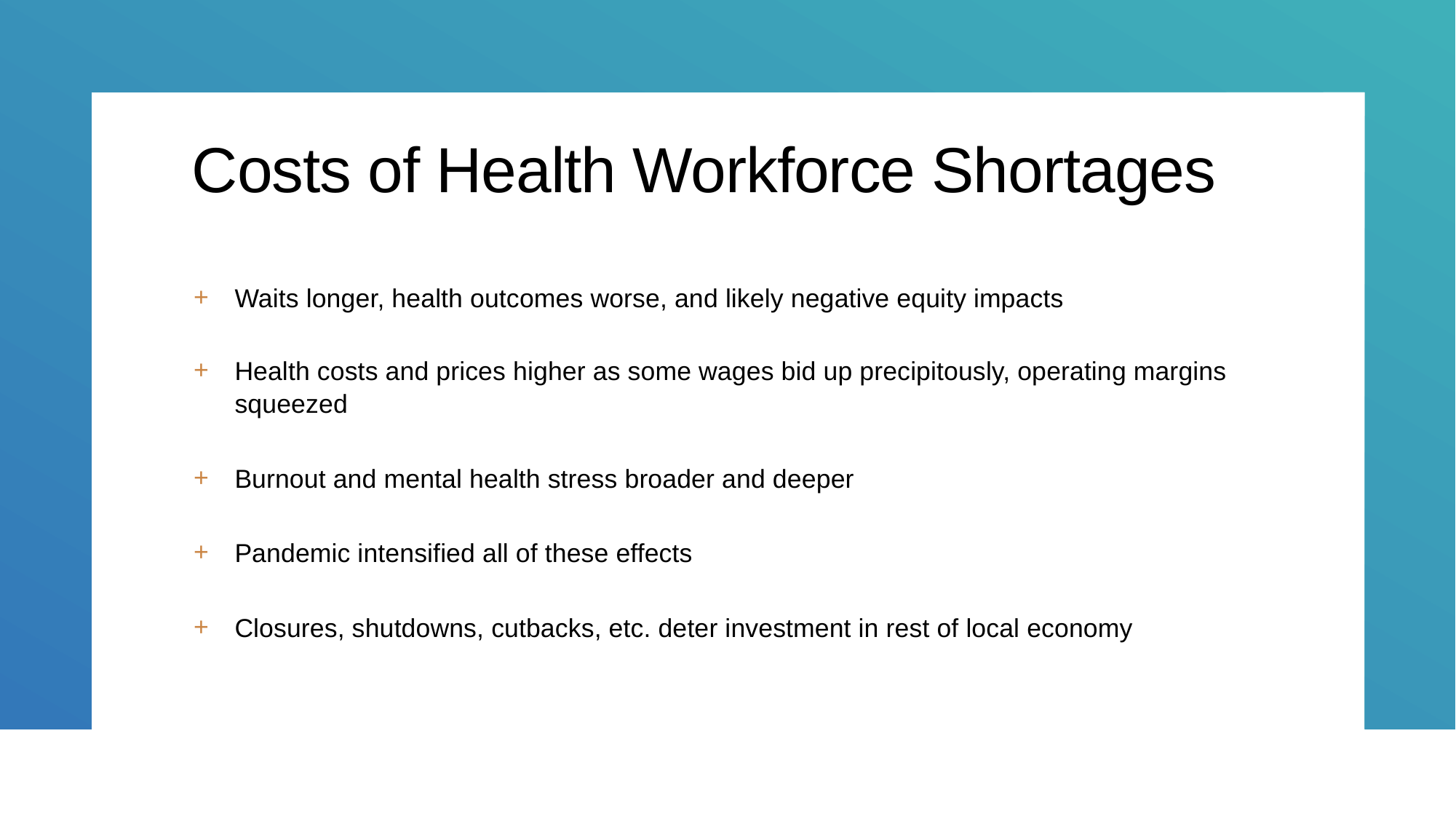

# Costs of Health Workforce Shortages
Waits longer, health outcomes worse, and likely negative equity impacts
Health costs and prices higher as some wages bid up precipitously, operating margins squeezed
Burnout and mental health stress broader and deeper
Pandemic intensified all of these effects
Closures, shutdowns, cutbacks, etc. deter investment in rest of local economy